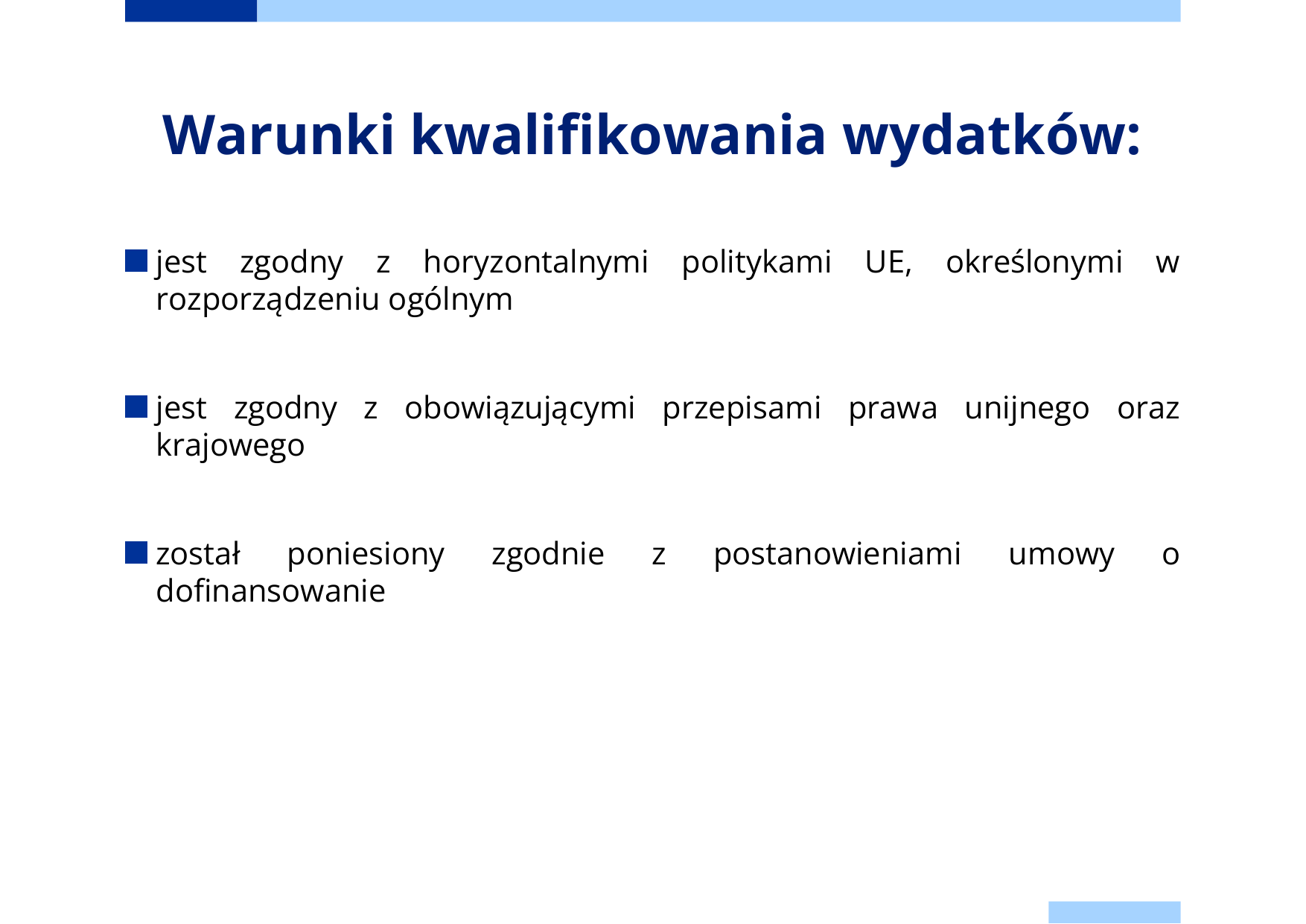

# Warunki kwalifikowania wydatków:
jest zgodny z horyzontalnymi politykami UE, określonymi w rozporządzeniu ogólnym

jest zgodny z obowiązującymi przepisami prawa unijnego oraz krajowego

został poniesiony zgodnie z postanowieniami umowy o dofinansowanie